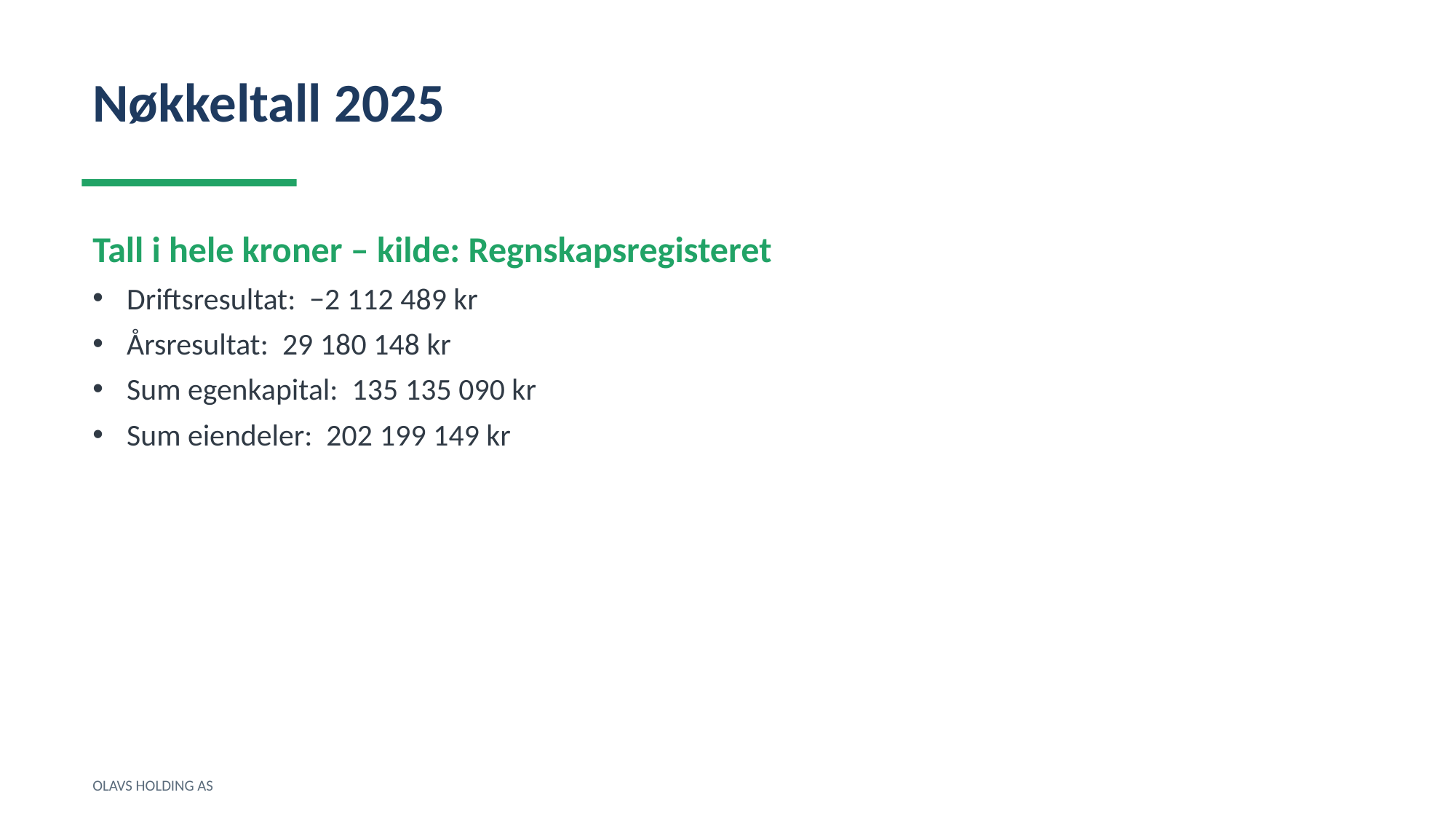

Nøkkeltall 2025

Tall i hele kroner – kilde: Regnskapsregisteret
Driftsresultat:  −2 112 489 kr
Årsresultat:  29 180 148 kr
Sum egenkapital:  135 135 090 kr
Sum eiendeler:  202 199 149 kr
OLAVS HOLDING AS